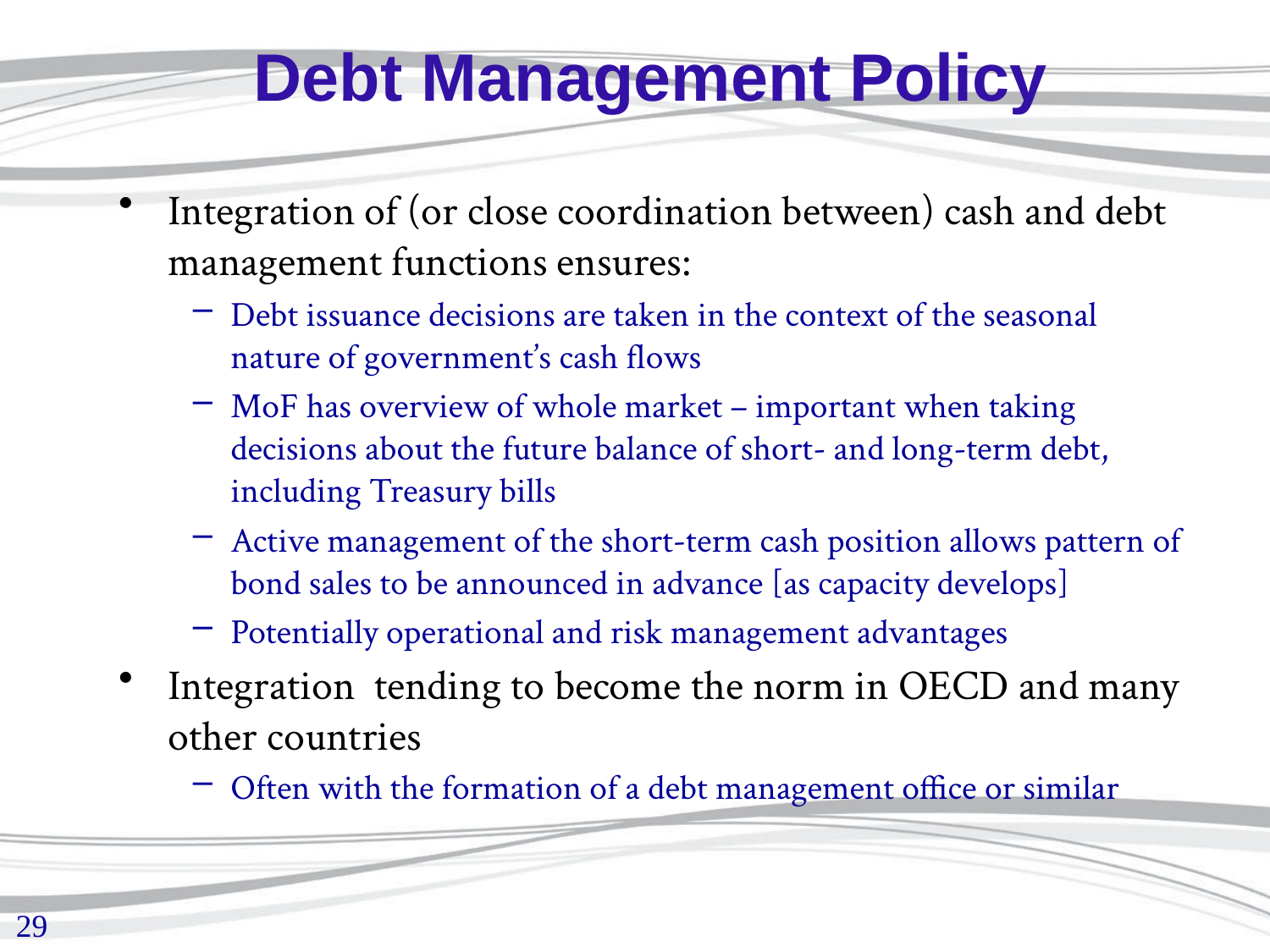

# Debt Management Policy
Integration of (or close coordination between) cash and debt management functions ensures:
Debt issuance decisions are taken in the context of the seasonal nature of government’s cash flows
MoF has overview of whole market – important when taking decisions about the future balance of short- and long-term debt, including Treasury bills
Active management of the short-term cash position allows pattern of bond sales to be announced in advance [as capacity develops]
Potentially operational and risk management advantages
Integration  tending to become the norm in OECD and many other countries
Often with the formation of a debt management office or similar